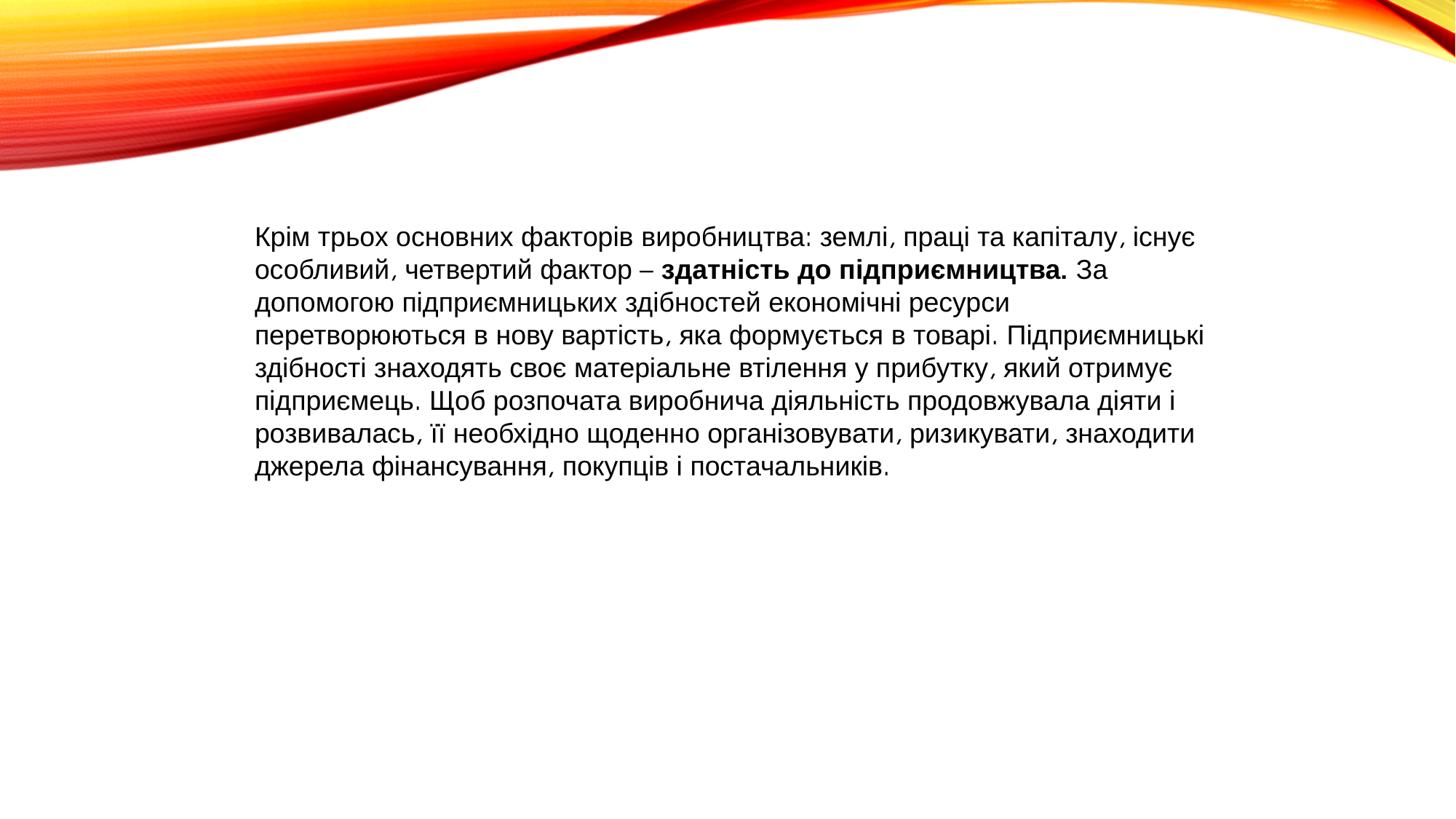

Крім трьох основних факторів виробництва: землі, праці та капіталу, існує особливий, четвертий фактор – здатність до підприємництва. За допомогою підприємницьких здібностей економічні ресурси перетворюються в нову вартість, яка формується в товарі. Підприємницькі здібності знаходять своє матеріальне втілення у прибутку, який отримує підприємець. Щоб розпочата виробнича діяльність продовжувала діяти і розвивалась, її необхідно щоденно організовувати, ризикувати, знаходити джерела фінансування, покупців і постачальників.